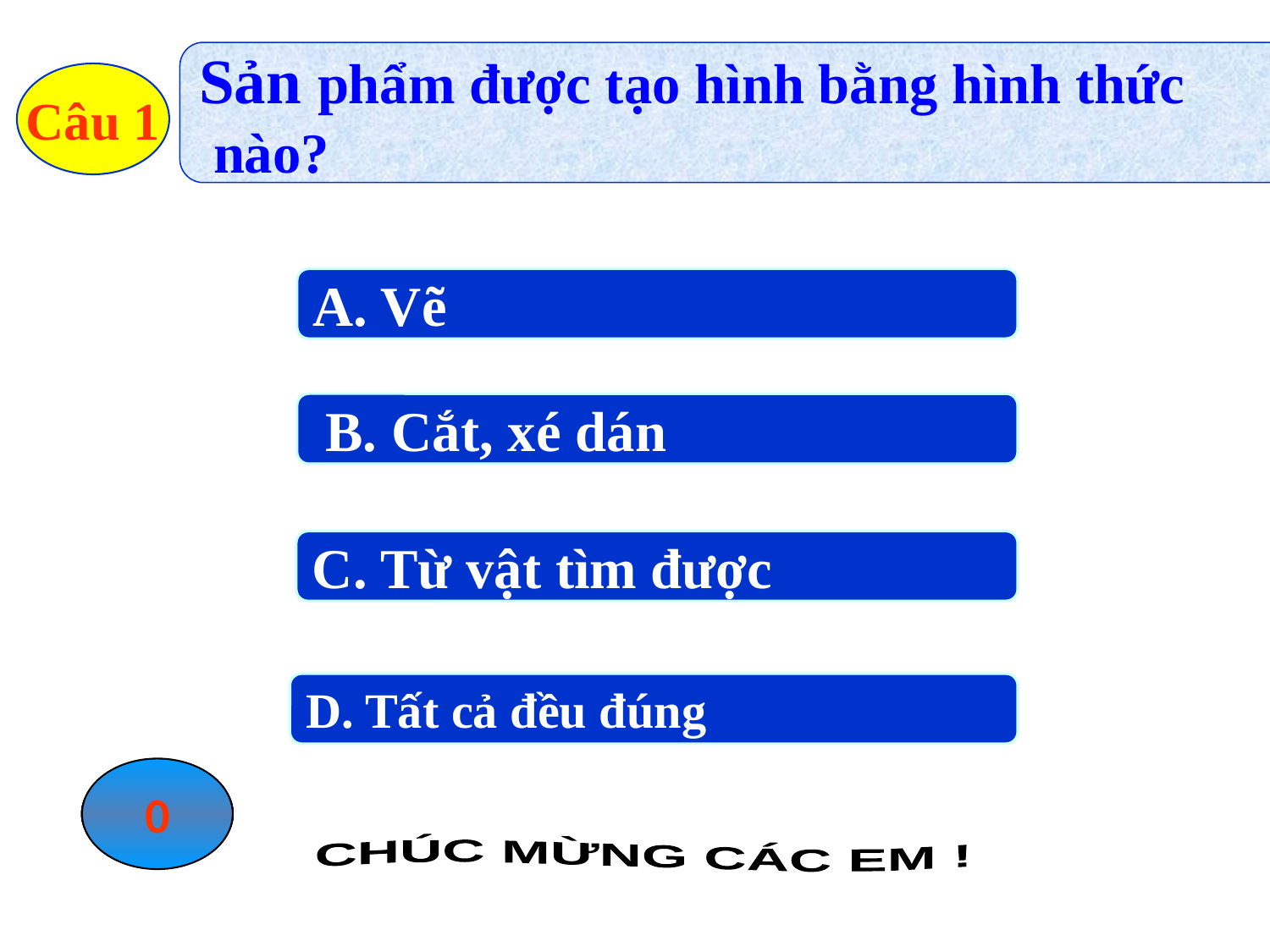

Sản phẩm được tạo hình bằng hình thức
 nào?

Câu 1

A. Vẽ
 B. Cắt, xé dán

C. Từ vật tìm được

D. Tất cả đều đúng
0
1
2
3
4
5
CHÚC MỪNG CÁC EM !